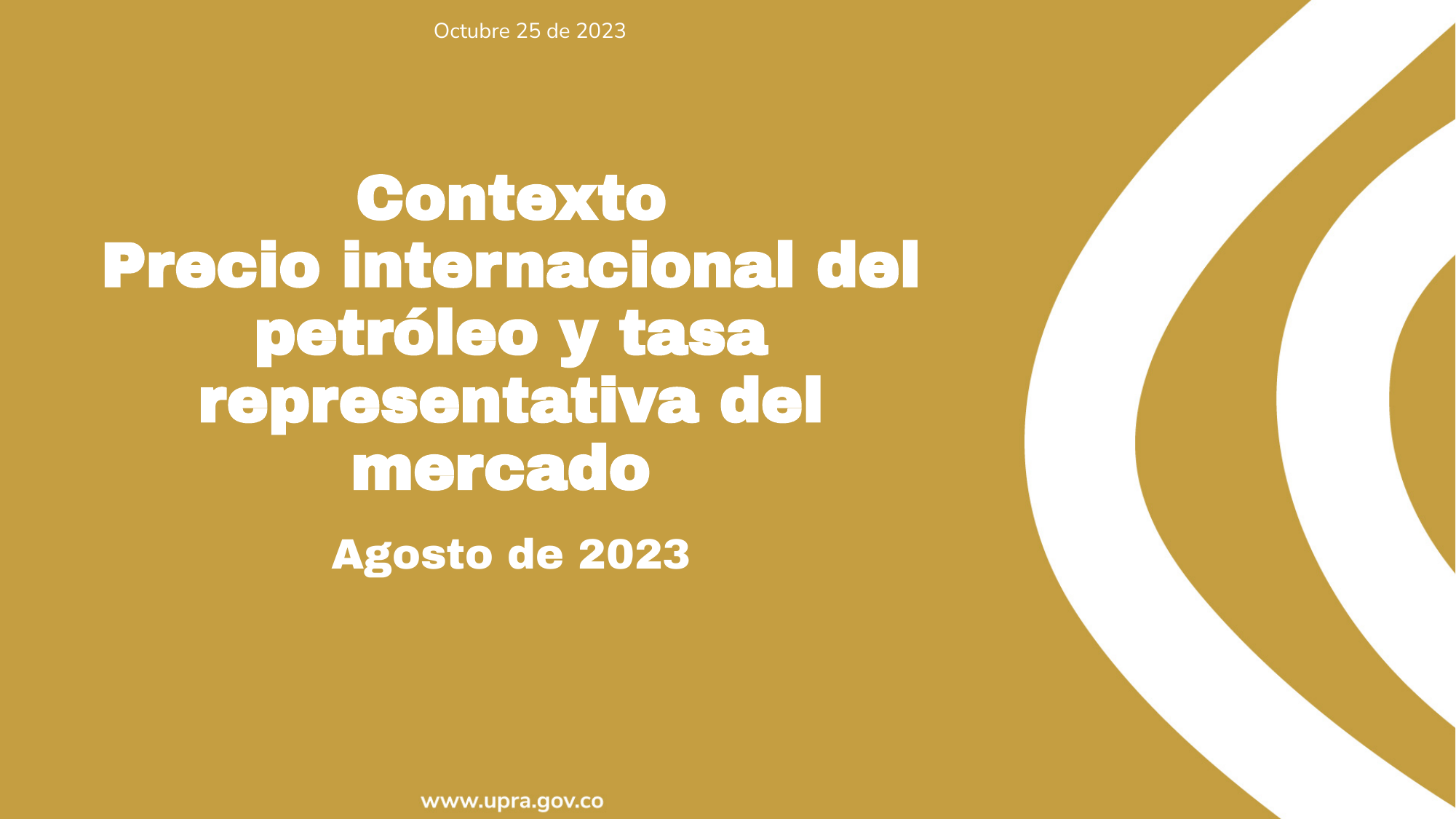

Octubre 25 de 2023
Contexto
Precio internacional del petróleo y tasa representativa del mercado
Agosto de 2023